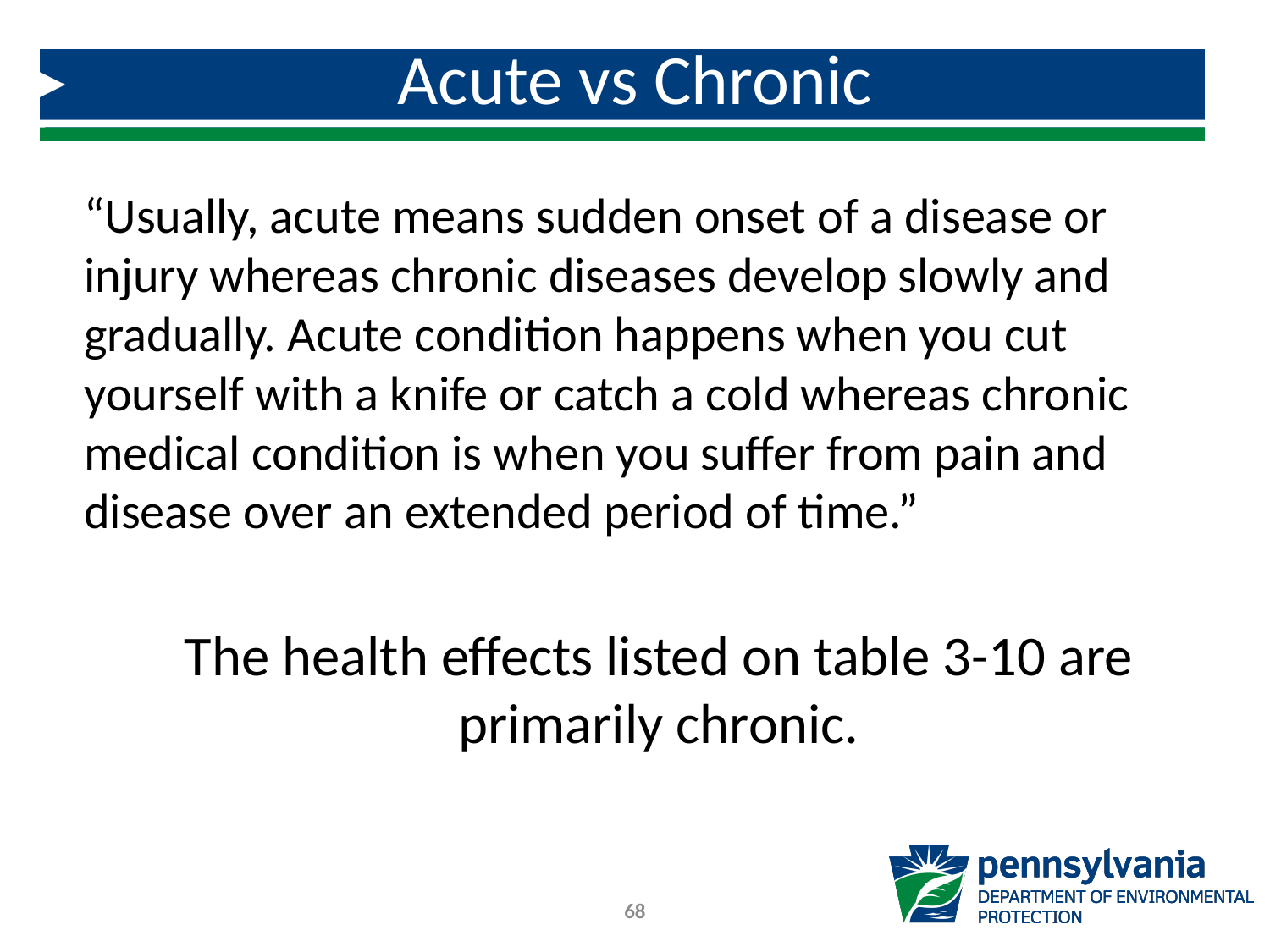

# Acute vs Chronic
“Usually, acute means sudden onset of a disease or injury whereas chronic diseases develop slowly and gradually. Acute condition happens when you cut yourself with a knife or catch a cold whereas chronic medical condition is when you suffer from pain and disease over an extended period of time.”

The health effects listed on table 3-10 are primarily chronic.
68